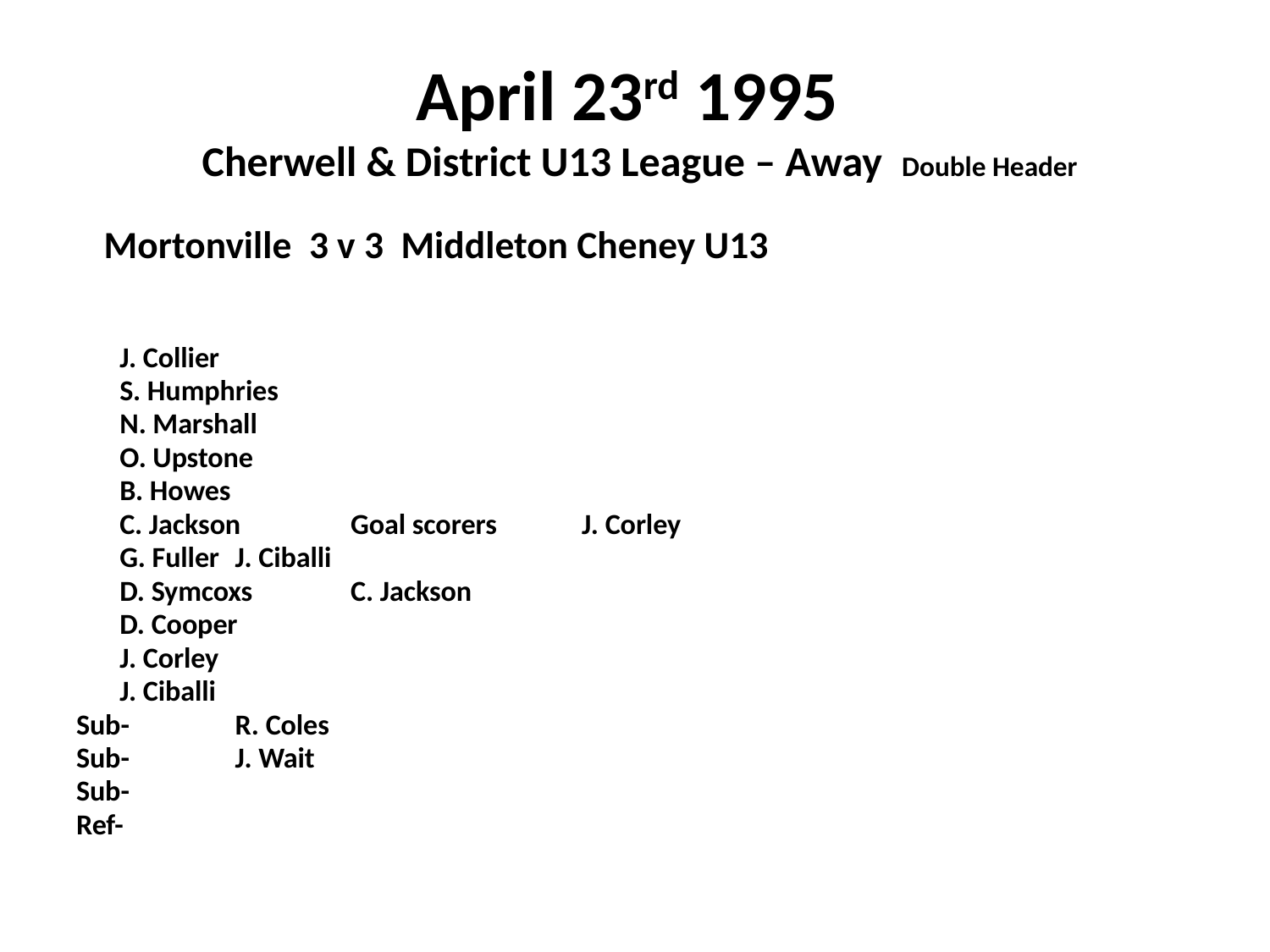

# April 23rd 1995 Cherwell & District U13 League – Away  Double Header
   Mortonville  3 v 3  Middleton Cheney U13

		J. Collier
		S. Humphries
		N. Marshall
		O. Upstone
		B. Howes
		C. Jackson			Goal scorers	J. Corley
		G. Fuller						J. Ciballi
		D. Symcoxs					C. Jackson
		D. Cooper
		J. Corley
		J. Ciballi
Sub- 	R. Coles
Sub- 	J. Wait
Sub-
Ref-